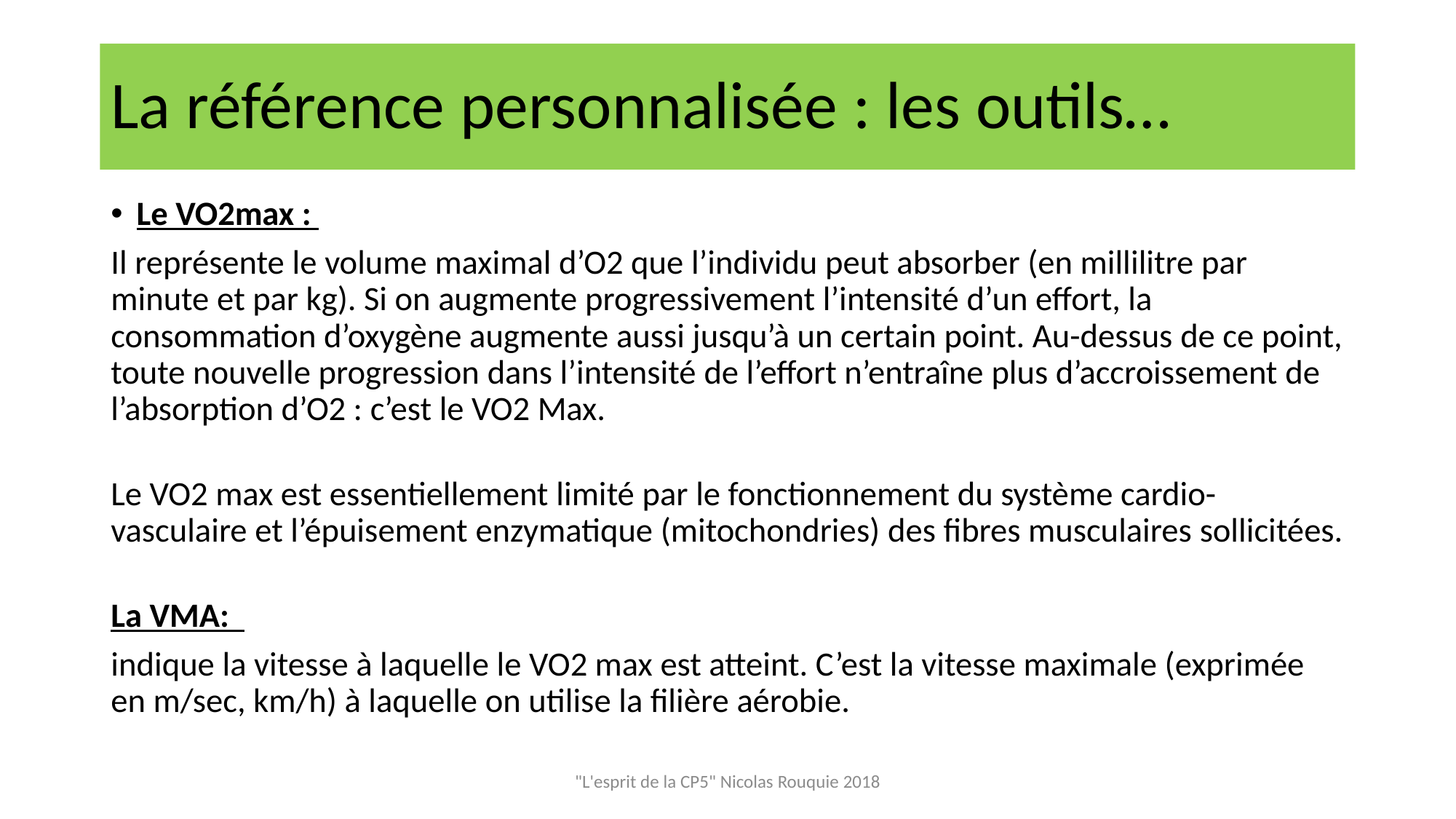

# La référence personnalisée : les outils…
Le VO2max :
Il représente le volume maximal d’O2 que l’individu peut absorber (en millilitre par minute et par kg). Si on augmente progressivement l’intensité d’un effort, la consommation d’oxygène augmente aussi jusqu’à un certain point. Au-dessus de ce point, toute nouvelle progression dans l’intensité de l’effort n’entraîne plus d’accroissement de l’absorption d’O2 : c’est le VO2 Max.
Le VO2 max est essentiellement limité par le fonctionnement du système cardio-vasculaire et l’épuisement enzymatique (mitochondries) des fibres musculaires sollicitées.
La VMA:
indique la vitesse à laquelle le VO2 max est atteint. C’est la vitesse maximale (exprimée en m/sec, km/h) à laquelle on utilise la filière aérobie.
"L'esprit de la CP5" Nicolas Rouquie 2018